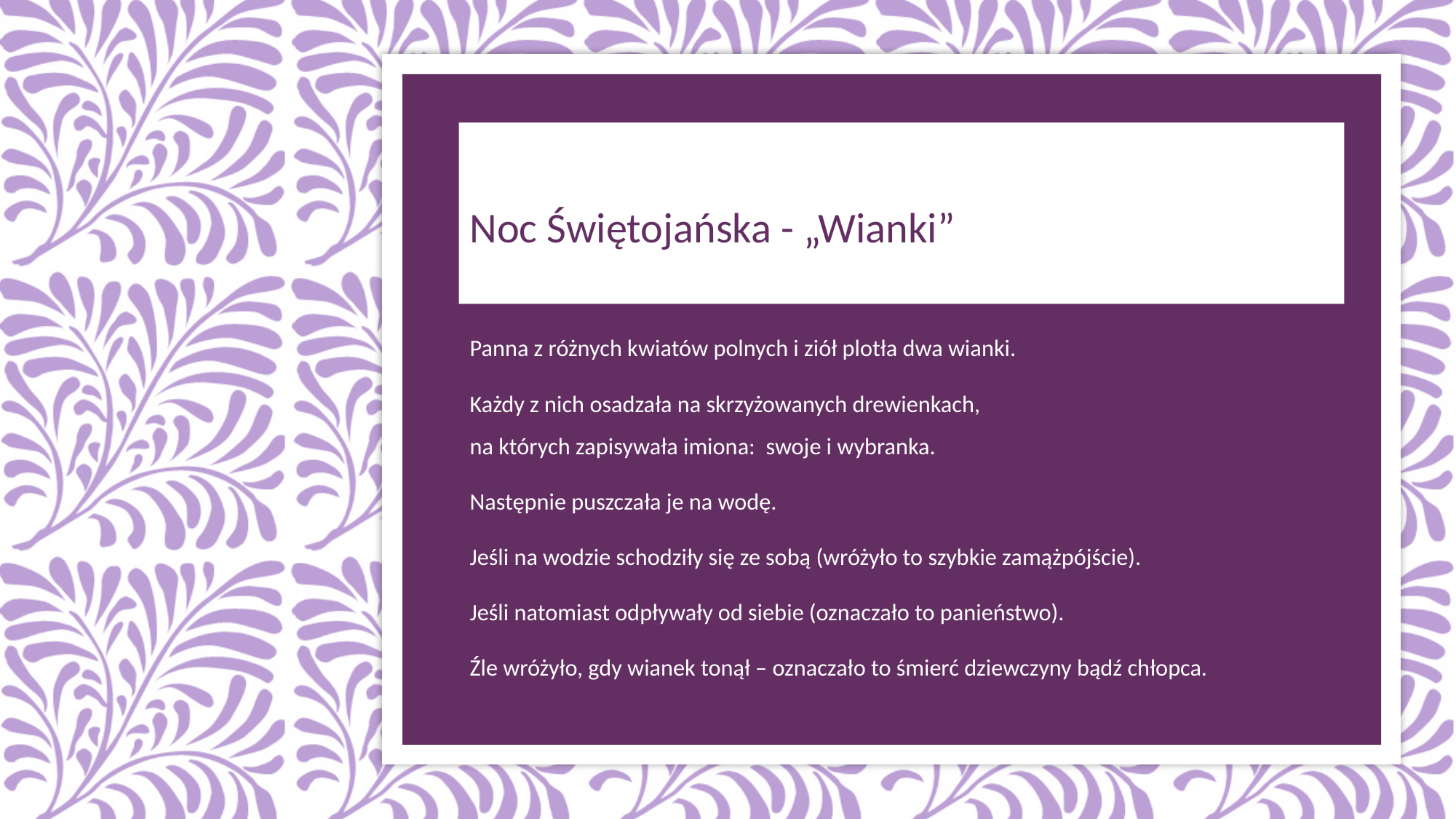

Noc Świętojańska - „Wianki”
Panna z różnych kwiatów polnych i ziół plotła dwa wianki.
Każdy z nich osadzała na skrzyżowanych drewienkach,
na których zapisywała imiona:  swoje i wybranka.
Następnie puszczała je na wodę.
Jeśli na wodzie schodziły się ze sobą (wróżyło to szybkie zamążpójście).
Jeśli natomiast odpływały od siebie (oznaczało to panieństwo).
Źle wróżyło, gdy wianek tonął – oznaczało to śmierć dziewczyny bądź chłopca.